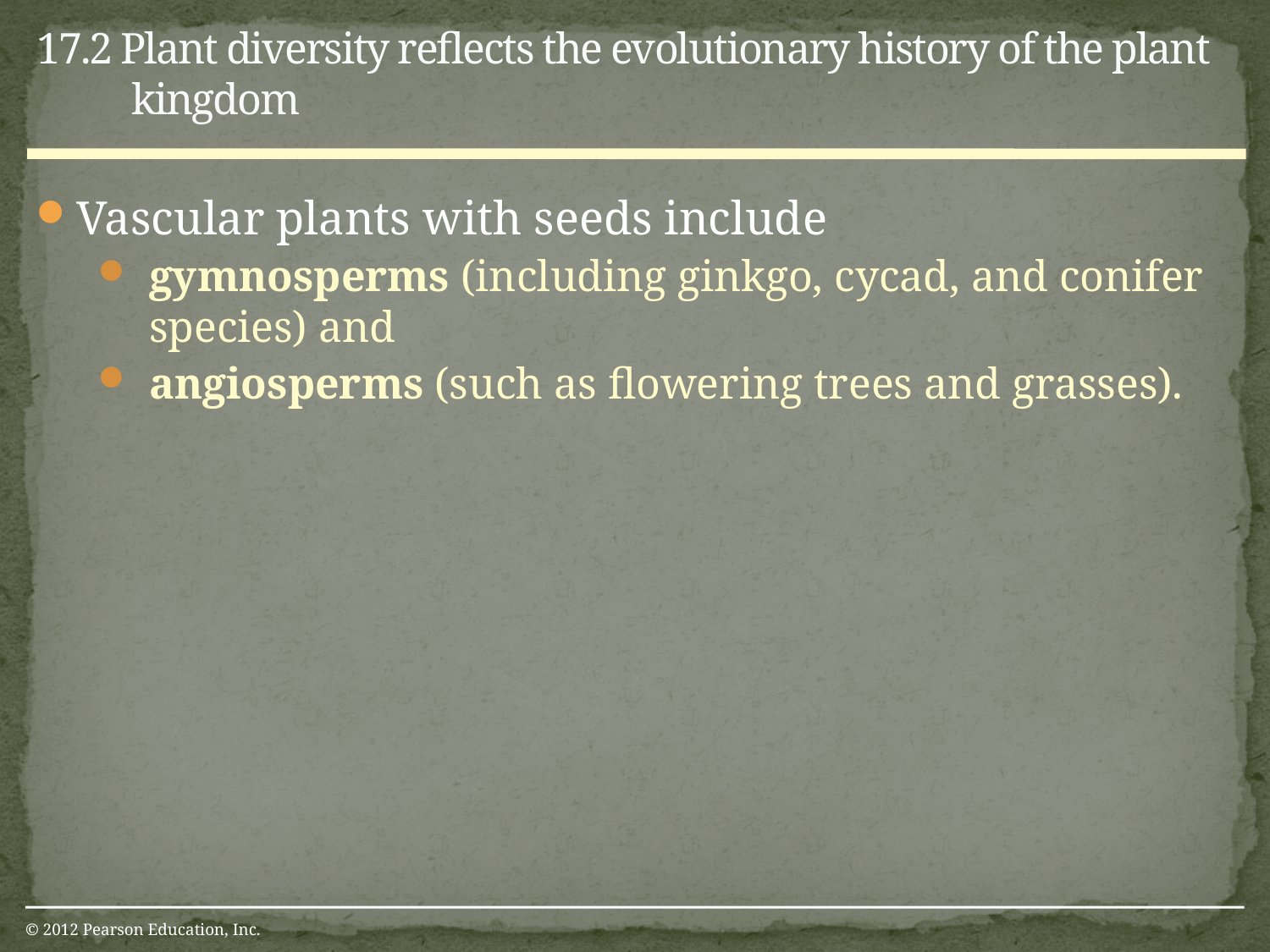

17.2 Plant diversity reflects the evolutionary history of the plant kingdom
0

Vascular plants with seeds include
gymnosperms (including ginkgo, cycad, and conifer species) and
angiosperms (such as flowering trees and grasses).

© 2012 Pearson Education, Inc.